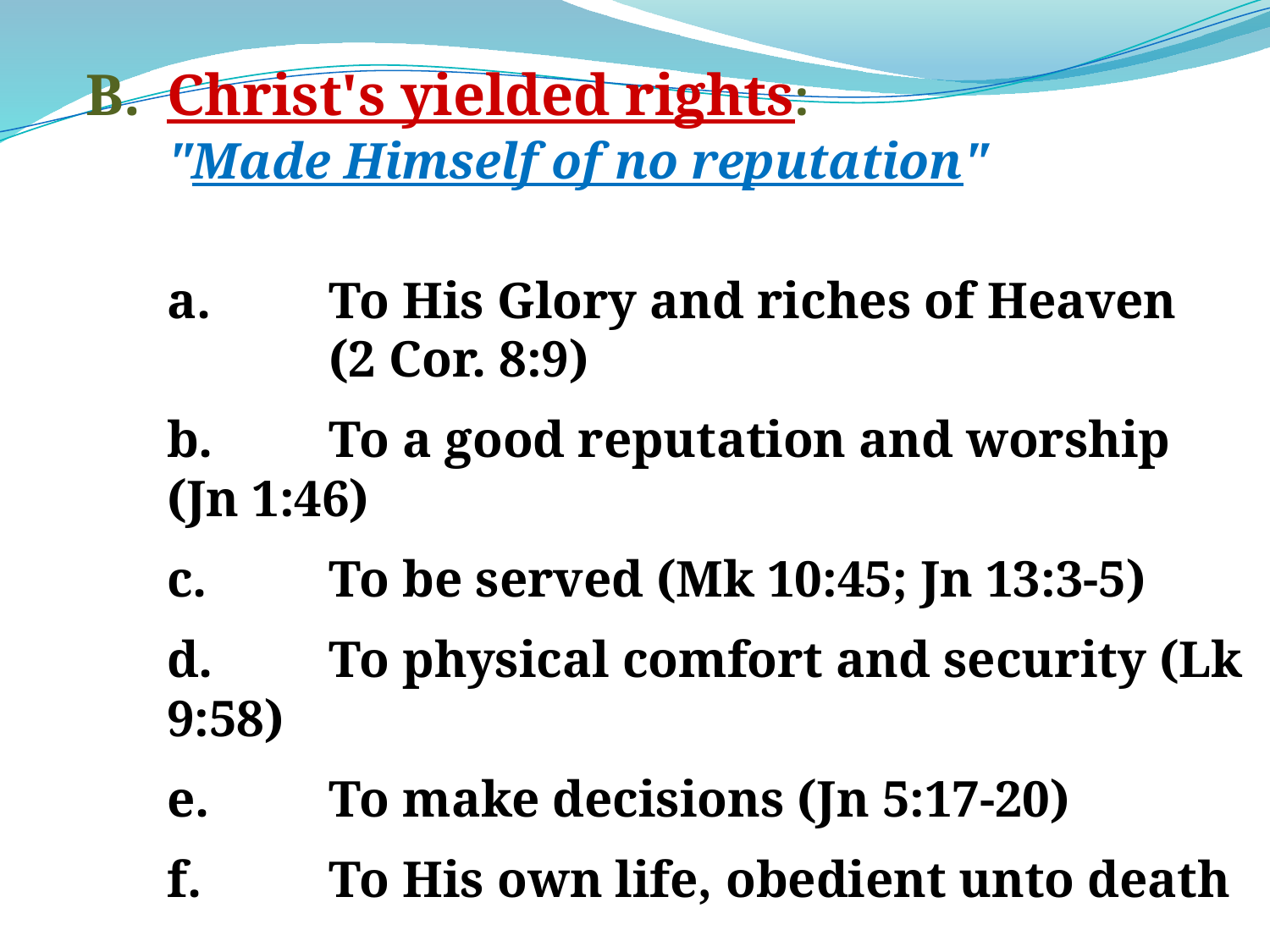

B.	Christ's yielded rights:
"Made Himself of no reputation"

a.	To His Glory and riches of Heaven
	(2 Cor. 8:9)
b.	To a good reputation and worship (Jn 1:46)
c.	To be served (Mk 10:45; Jn 13:3-5)
d.	To physical comfort and security (Lk 9:58)
e.	To make decisions (Jn 5:17-20)
f.	To His own life, obedient unto death